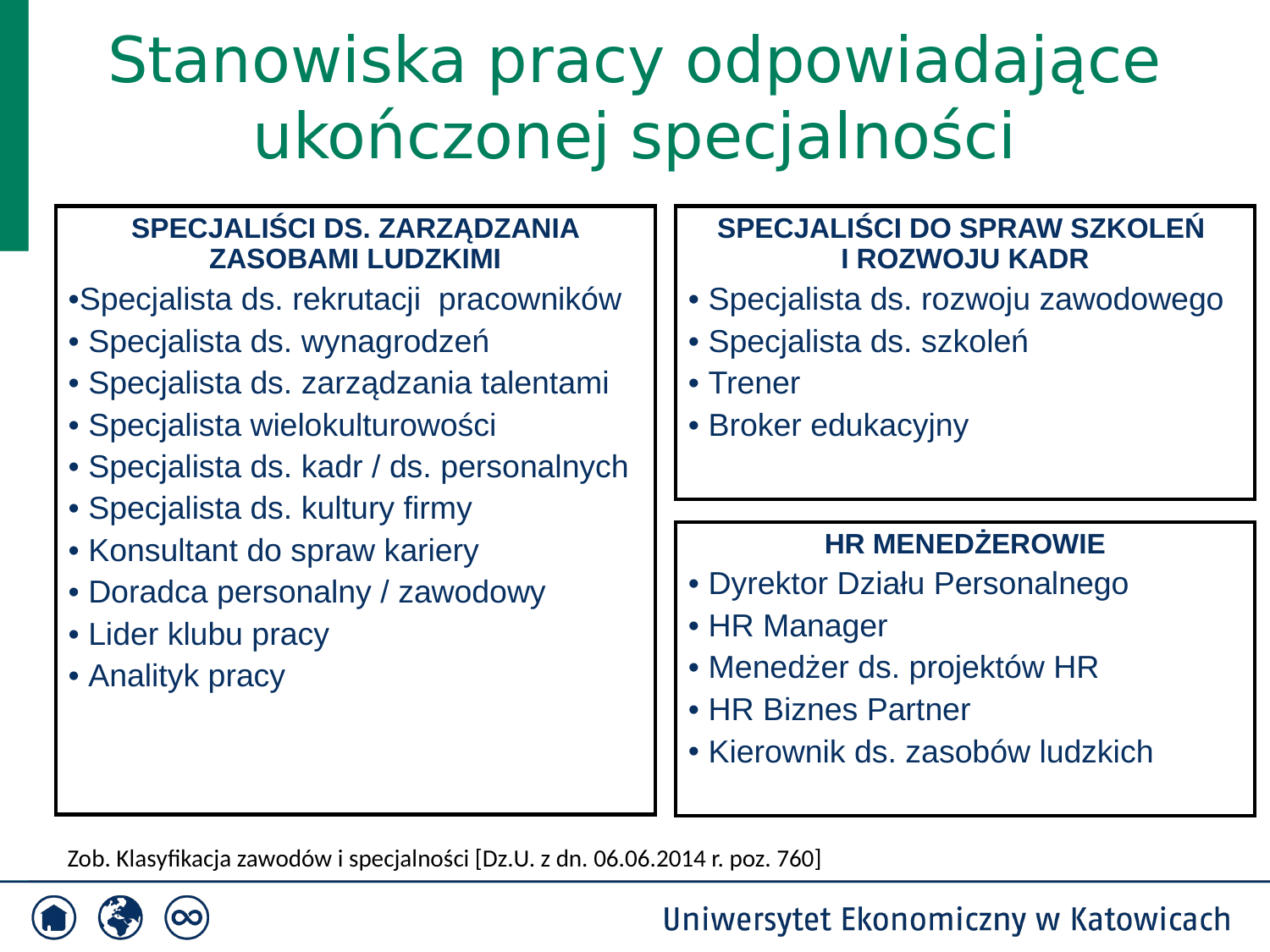

Stanowiska pracy odpowiadające ukończonej specjalności
| SPECJALIŚCI DS. ZARZĄDZANIA ZASOBAMI LUDZKIMI Specjalista ds. rekrutacji pracowników Specjalista ds. wynagrodzeń Specjalista ds. zarządzania talentami Specjalista wielokulturowości Specjalista ds. kadr / ds. personalnych Specjalista ds. kultury firmy Konsultant do spraw kariery Doradca personalny / zawodowy Lider klubu pracy Analityk pracy |
| --- |
| SPECJALIŚCI DO SPRAW SZKOLEŃ I ROZWOJU KADR Specjalista ds. rozwoju zawodowego Specjalista ds. szkoleń Trener Broker edukacyjny |
| --- |
| HR MENEDŻEROWIE Dyrektor Działu Personalnego HR Manager Menedżer ds. projektów HR HR Biznes Partner Kierownik ds. zasobów ludzkich |
| --- |
Zob. Klasyfikacja zawodów i specjalności [Dz.U. z dn. 06.06.2014 r. poz. 760]